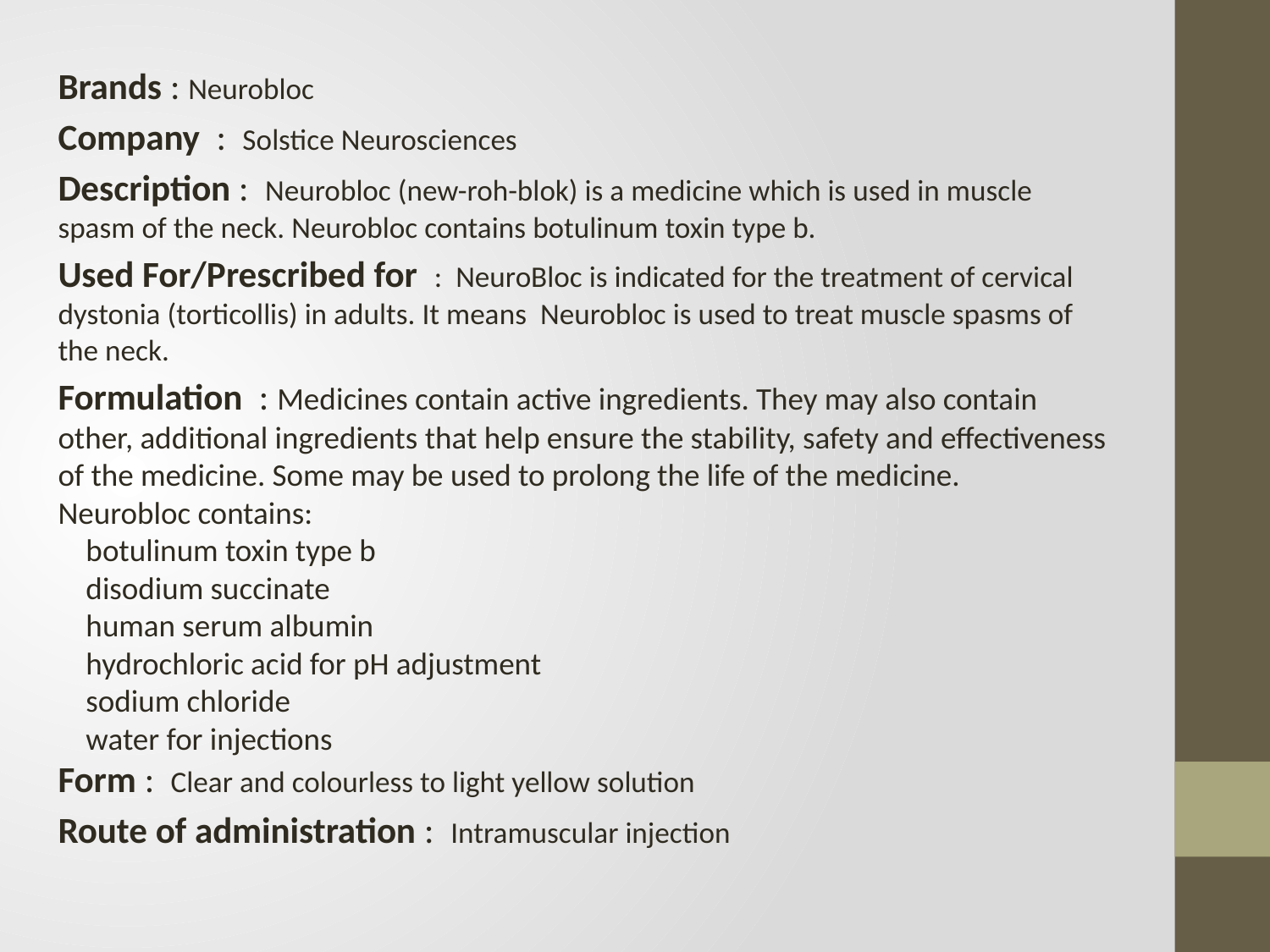

Brands : Neurobloc
Company  :  Solstice Neurosciences
Description :  Neurobloc (new-roh-blok) is a medicine which is used in muscle spasm of the neck. Neurobloc contains botulinum toxin type b.
Used For/Prescribed for  :  NeuroBloc is indicated for the treatment of cervical dystonia (torticollis) in adults. It means  Neurobloc is used to treat muscle spasms of the neck.
Formulation  : Medicines contain active ingredients. They may also contain other, additional ingredients that help ensure the stability, safety and effectiveness of the medicine. Some may be used to prolong the life of the medicine.
Neurobloc contains:
    botulinum toxin type b
    disodium succinate
    human serum albumin
    hydrochloric acid for pH adjustment
    sodium chloride
    water for injections
Form :  Clear and colourless to light yellow solution
Route of administration :  Intramuscular injection